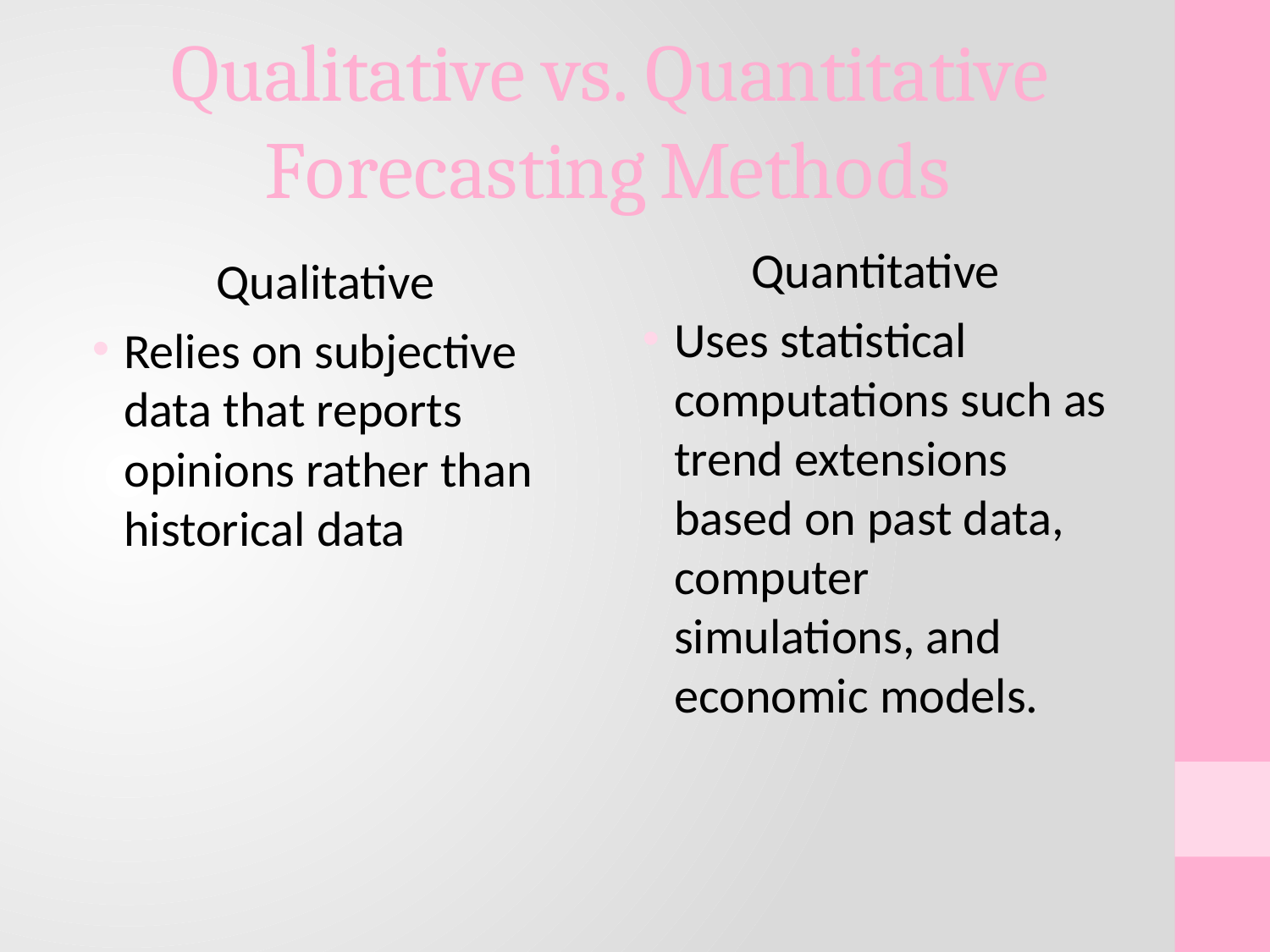

# Qualitative vs. Quantitative Forecasting Methods
Quantitative
Uses statistical computations such as trend extensions based on past data, computer simulations, and economic models.
Qualitative
Relies on subjective data that reports opinions rather than historical data